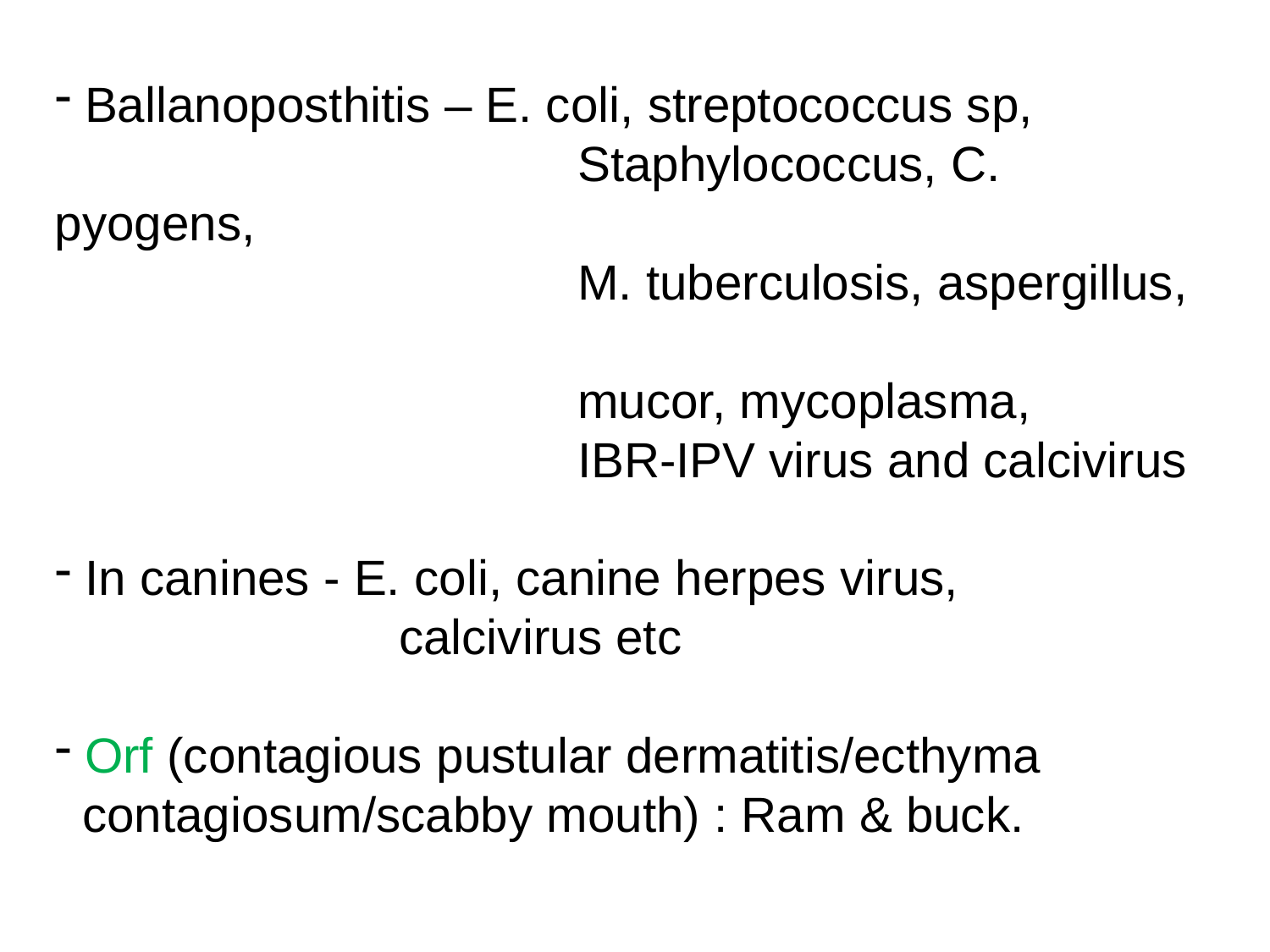

Ballanoposthitis – E. coli, streptococcus sp,
                                      Staphylococcus, C. pyogens,
                                      M. tuberculosis, aspergillus,
                                      mucor, mycoplasma,
                                      IBR-IPV virus and calcivirus

 In canines - E. coli, canine herpes virus,
                         calcivirus etc

 Orf (contagious pustular dermatitis/ecthyma
  contagiosum/scabby mouth) : Ram & buck.